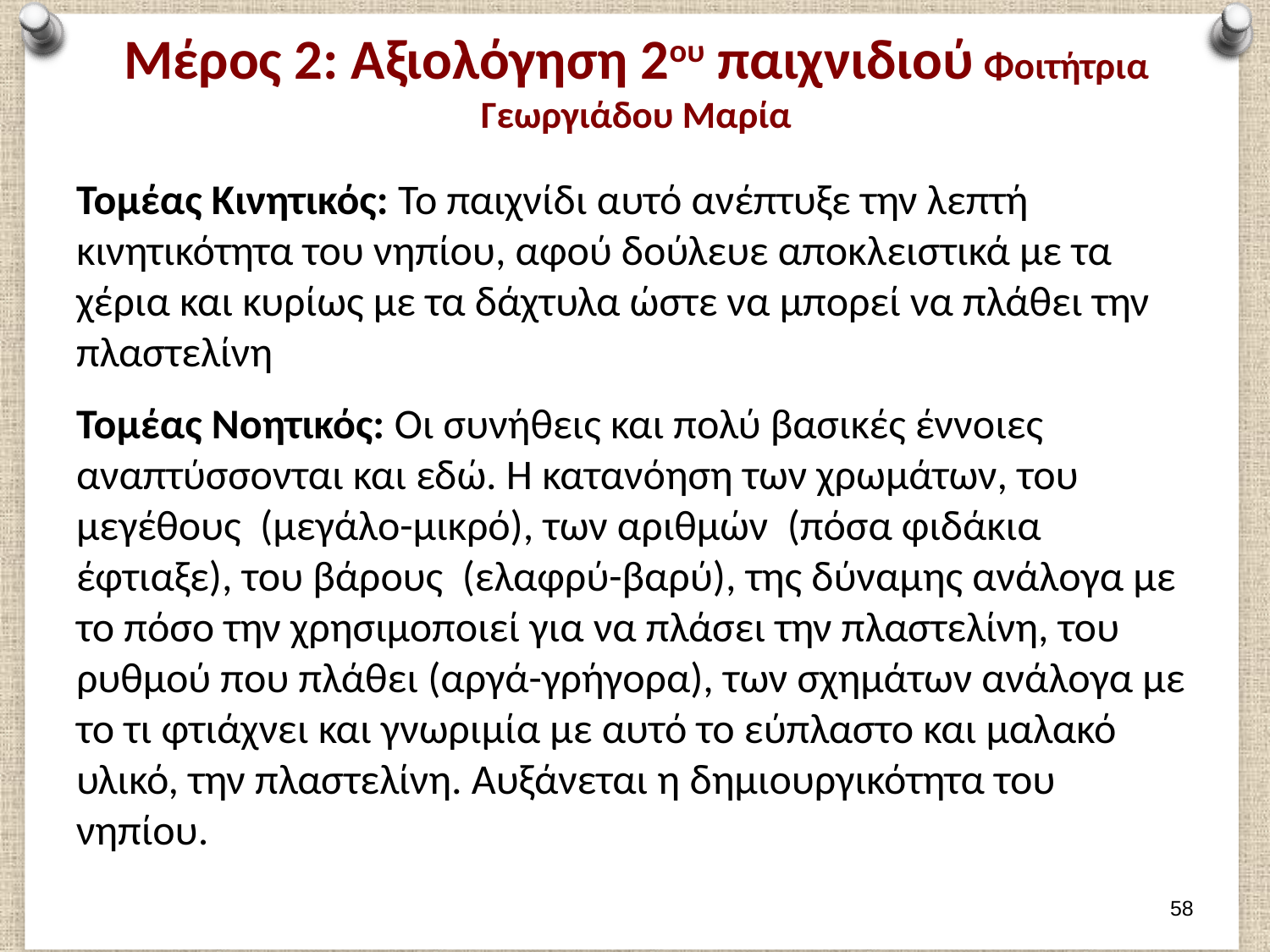

# Μέρος 2: Αξιολόγηση 2ου παιχνιδιού Φοιτήτρια Γεωργιάδου Μαρία
Τομέας Κινητικός: Το παιχνίδι αυτό ανέπτυξε την λεπτή κινητικότητα του νηπίου, αφού δούλευε αποκλειστικά με τα χέρια και κυρίως με τα δάχτυλα ώστε να μπορεί να πλάθει την πλαστελίνη
Τομέας Νοητικός: Οι συνήθεις και πολύ βασικές έννοιες αναπτύσσονται και εδώ. Η κατανόηση των χρωμάτων, του μεγέθους  (μεγάλο-μικρό), των αριθμών  (πόσα φιδάκια έφτιαξε), του βάρους  (ελαφρύ-βαρύ), της δύναμης ανάλογα με το πόσο την χρησιμοποιεί για να πλάσει την πλαστελίνη, του ρυθμού που πλάθει (αργά-γρήγορα), των σχημάτων ανάλογα με το τι φτιάχνει και γνωριμία με αυτό το εύπλαστο και μαλακό υλικό, την πλαστελίνη. Αυξάνεται η δημιουργικότητα του νηπίου.

58